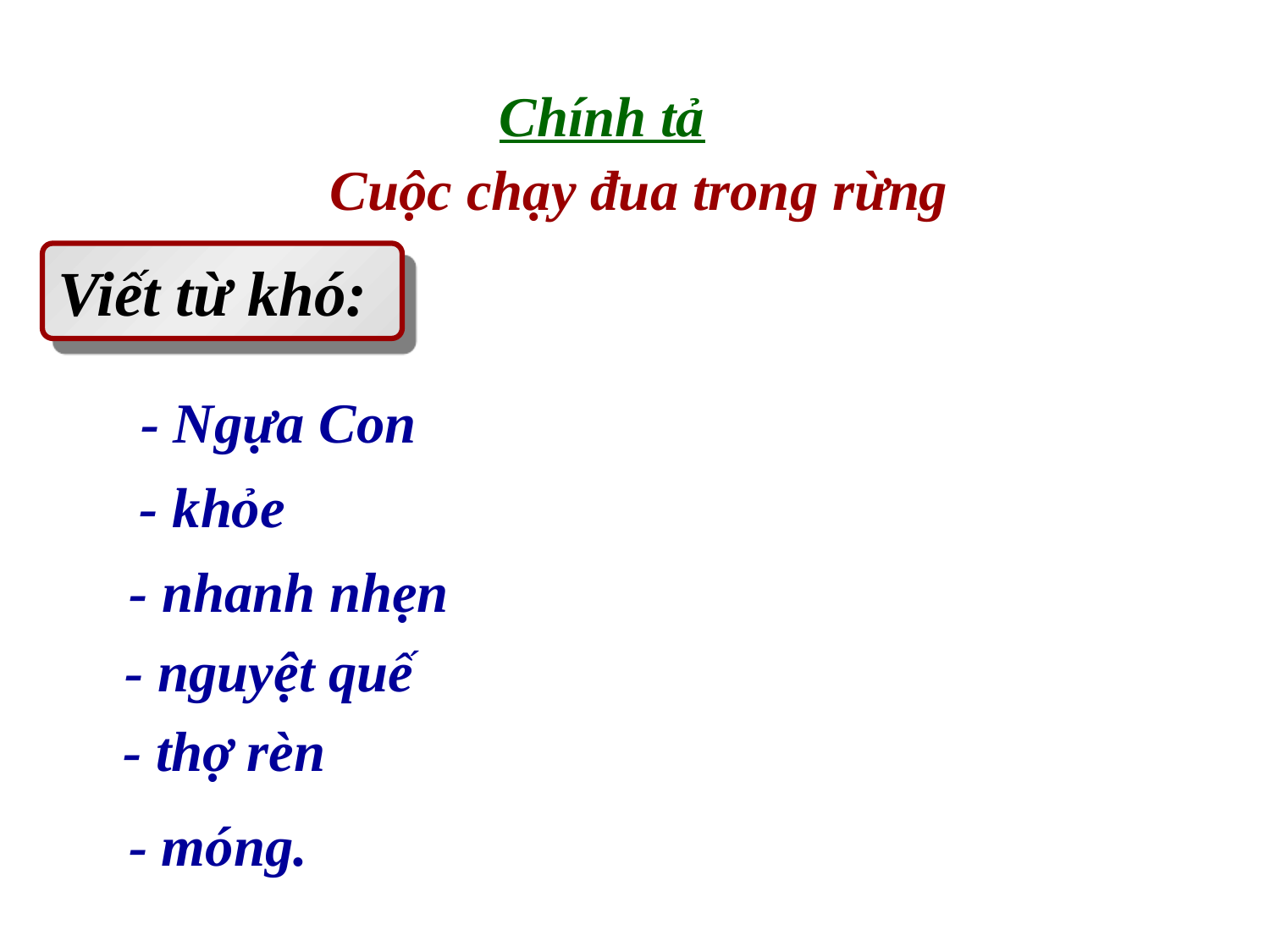

Chính tả
Cuộc chạy đua trong rừng
Viết từ khó:
- Ngựa Con
- khỏe
- nhanh nhẹn
- nguyệt quế
- thợ rèn
- móng.